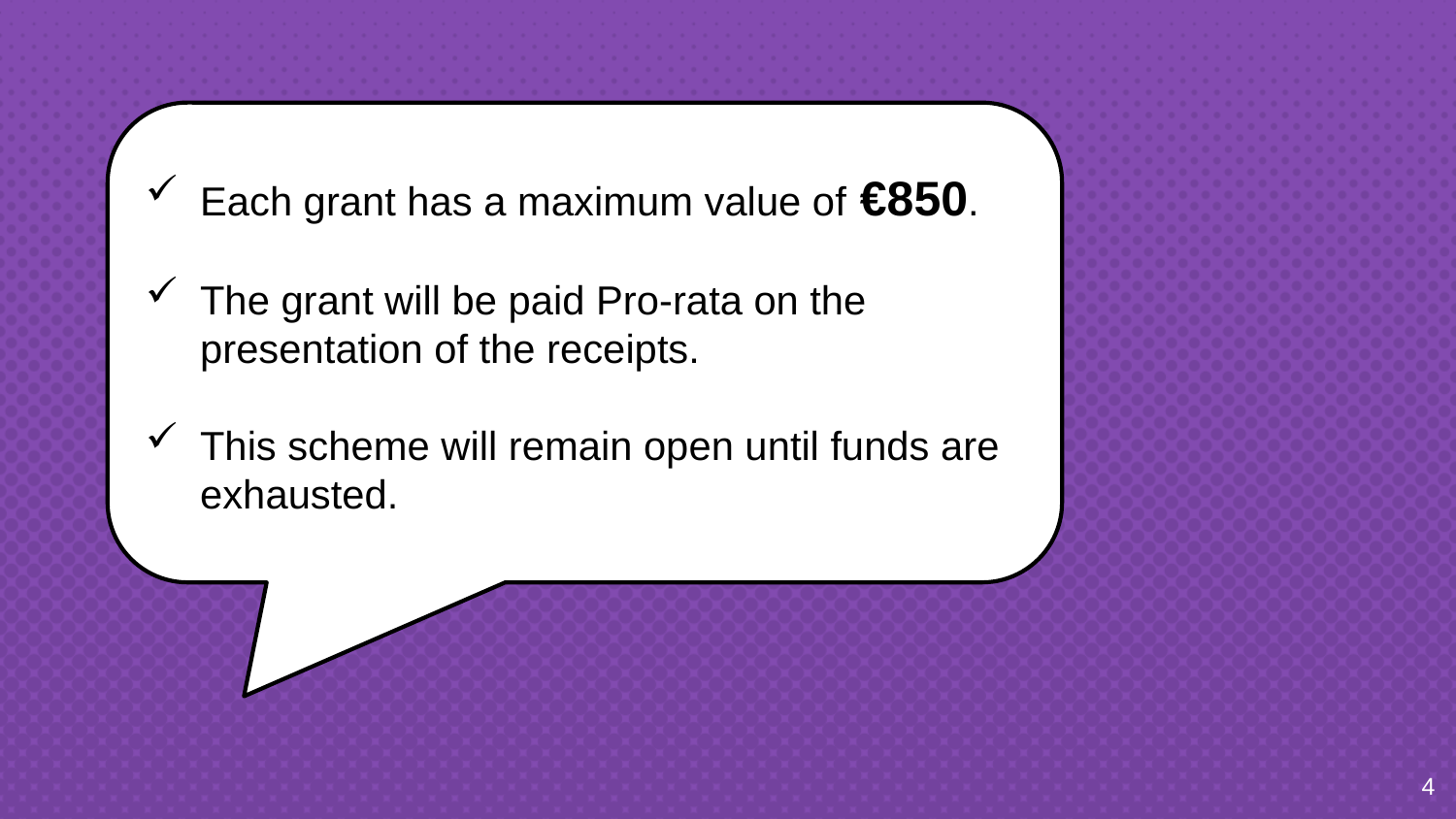

Each grant has a maximum value of €850.

The grant will be paid Pro-rata on the presentation of the receipts.

This scheme will remain open until funds are exhausted.
4